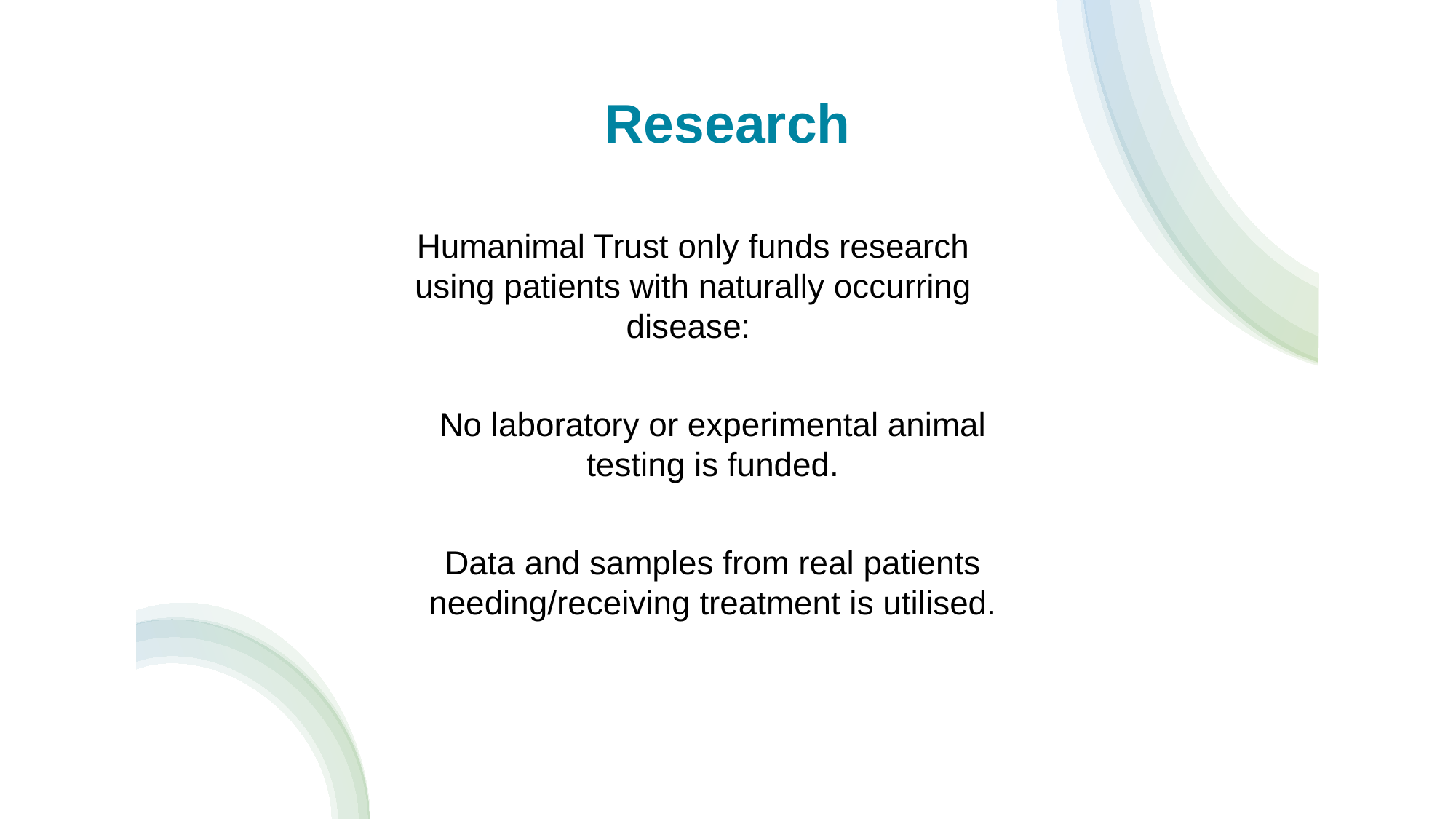

# Research
Humanimal Trust only funds research using patients with naturally occurring disease:

No laboratory or experimental animal testing is funded.

Data and samples from real patients needing/receiving treatment is utilised.